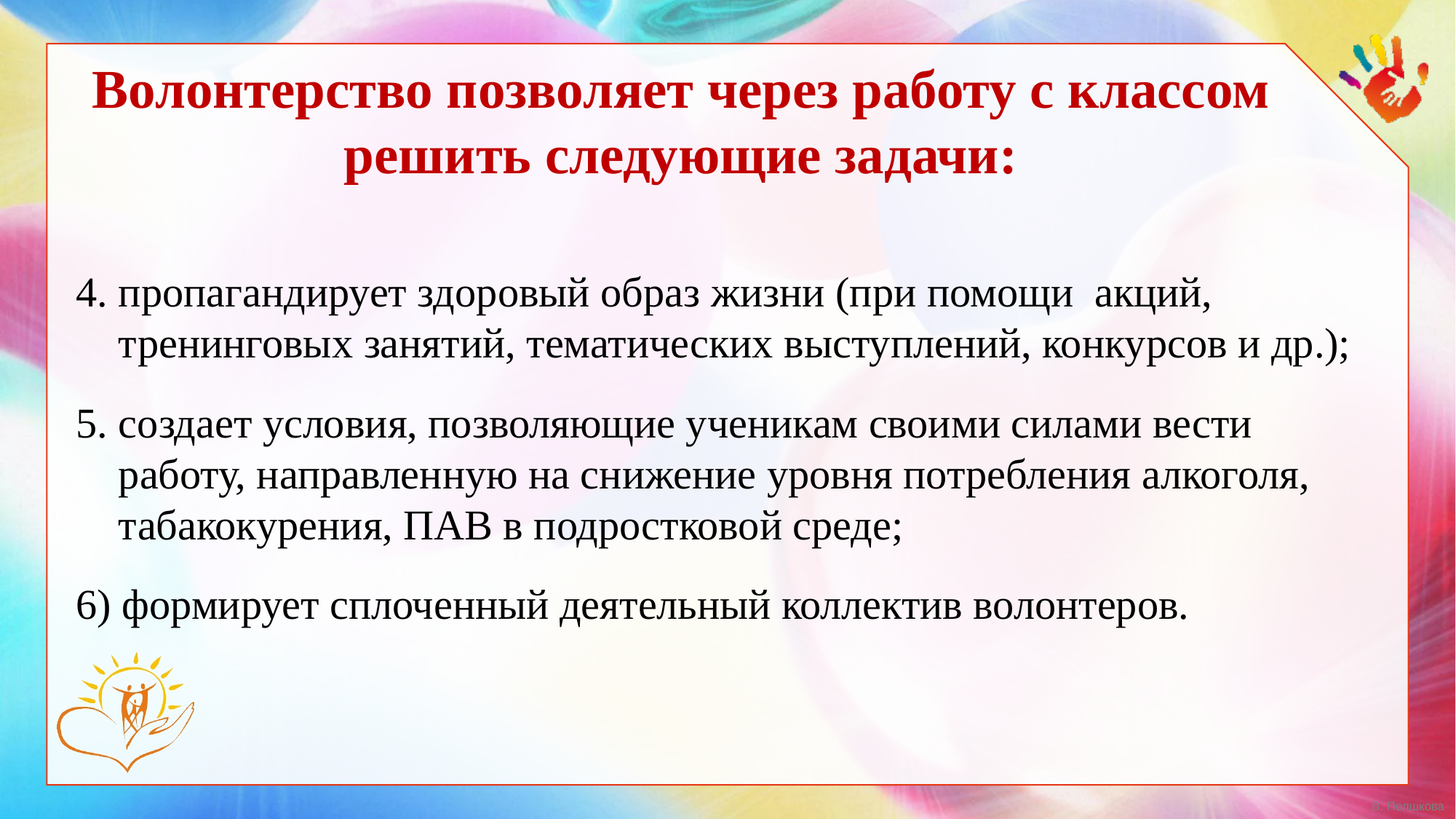

Волонтерство позволяет через работу с классом решить следующие задачи:
4. пропагандирует здоровый образ жизни (при помощи  акций,
    тренинговых занятий, тематических выступлений, конкурсов и др.);

5. создает условия, позволяющие ученикам своими силами вести
    работу, направленную на снижение уровня потребления алкоголя,
    табакокурения, ПАВ в подростковой среде;

6) формирует сплоченный деятельный коллектив волонтеров.